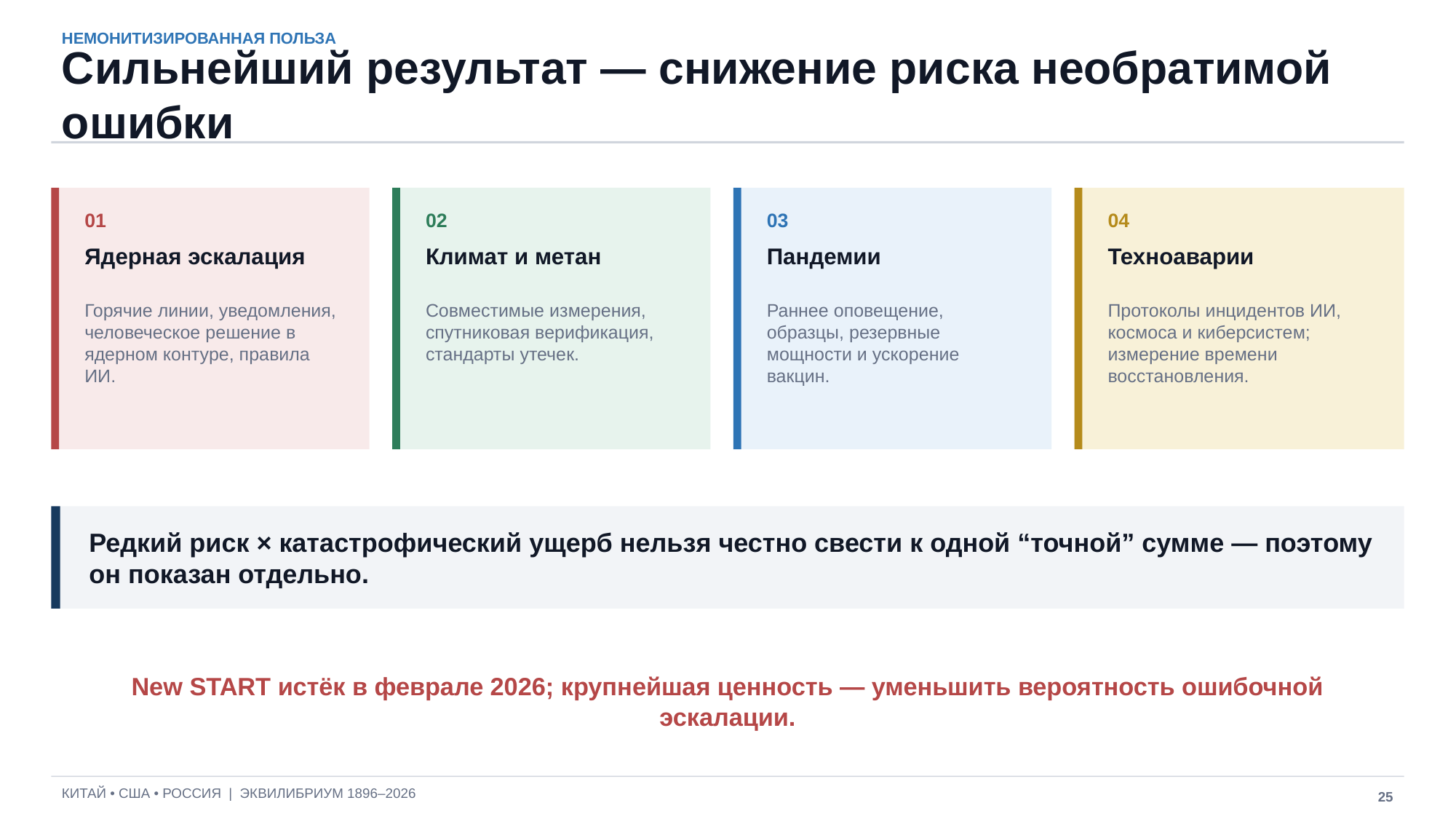

НЕМОНИТИЗИРОВАННАЯ ПОЛЬЗА
Сильнейший результат — снижение риска необратимой ошибки

01
02
03
04
Ядерная эскалация
Климат и метан
Пандемии
Техноаварии
Горячие линии, уведомления, человеческое решение в ядерном контуре, правила ИИ.
Совместимые измерения, спутниковая верификация, стандарты утечек.
Раннее оповещение, образцы, резервные мощности и ускорение вакцин.
Протоколы инцидентов ИИ, космоса и киберсистем; измерение времени восстановления.

Редкий риск × катастрофический ущерб нельзя честно свести к одной “точной” сумме — поэтому он показан отдельно.
New START истёк в феврале 2026; крупнейшая ценность — уменьшить вероятность ошибочной эскалации.

КИТАЙ • США • РОССИЯ  |  ЭКВИЛИБРИУМ 1896–2026
25